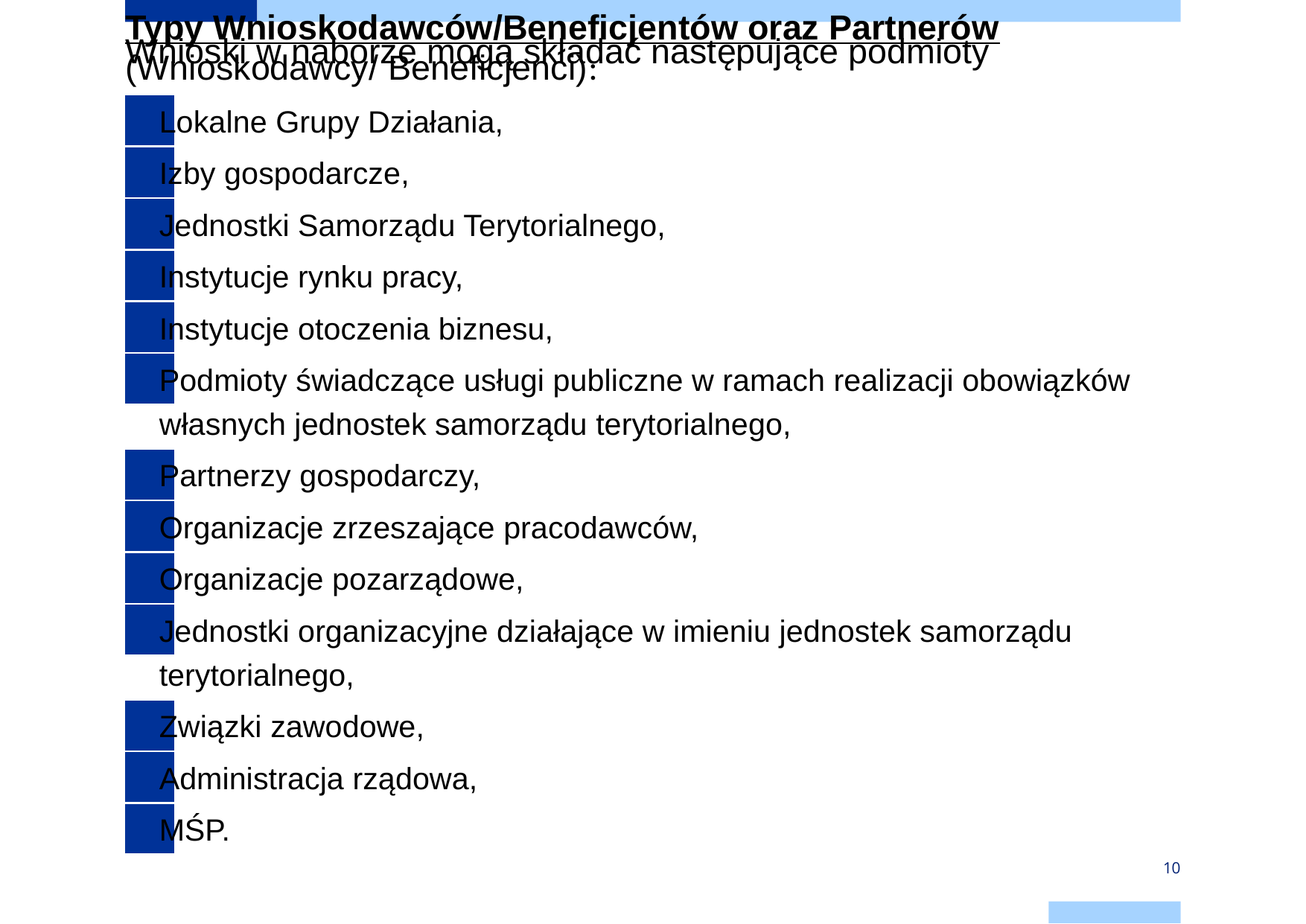

Typy Wnioskodawców/Beneficjentów oraz Partnerów
Wnioski w naborze mogą składać następujące podmioty (Wnioskodawcy/ Beneficjenci):
Lokalne Grupy Działania,
Izby gospodarcze,
Jednostki Samorządu Terytorialnego,
Instytucje rynku pracy,
Instytucje otoczenia biznesu,
Podmioty świadczące usługi publiczne w ramach realizacji obowiązków własnych jednostek samorządu terytorialnego,
Partnerzy gospodarczy,
Organizacje zrzeszające pracodawców,
Organizacje pozarządowe,
Jednostki organizacyjne działające w imieniu jednostek samorządu terytorialnego,
Związki zawodowe,
Administracja rządowa,
MŚP.

10